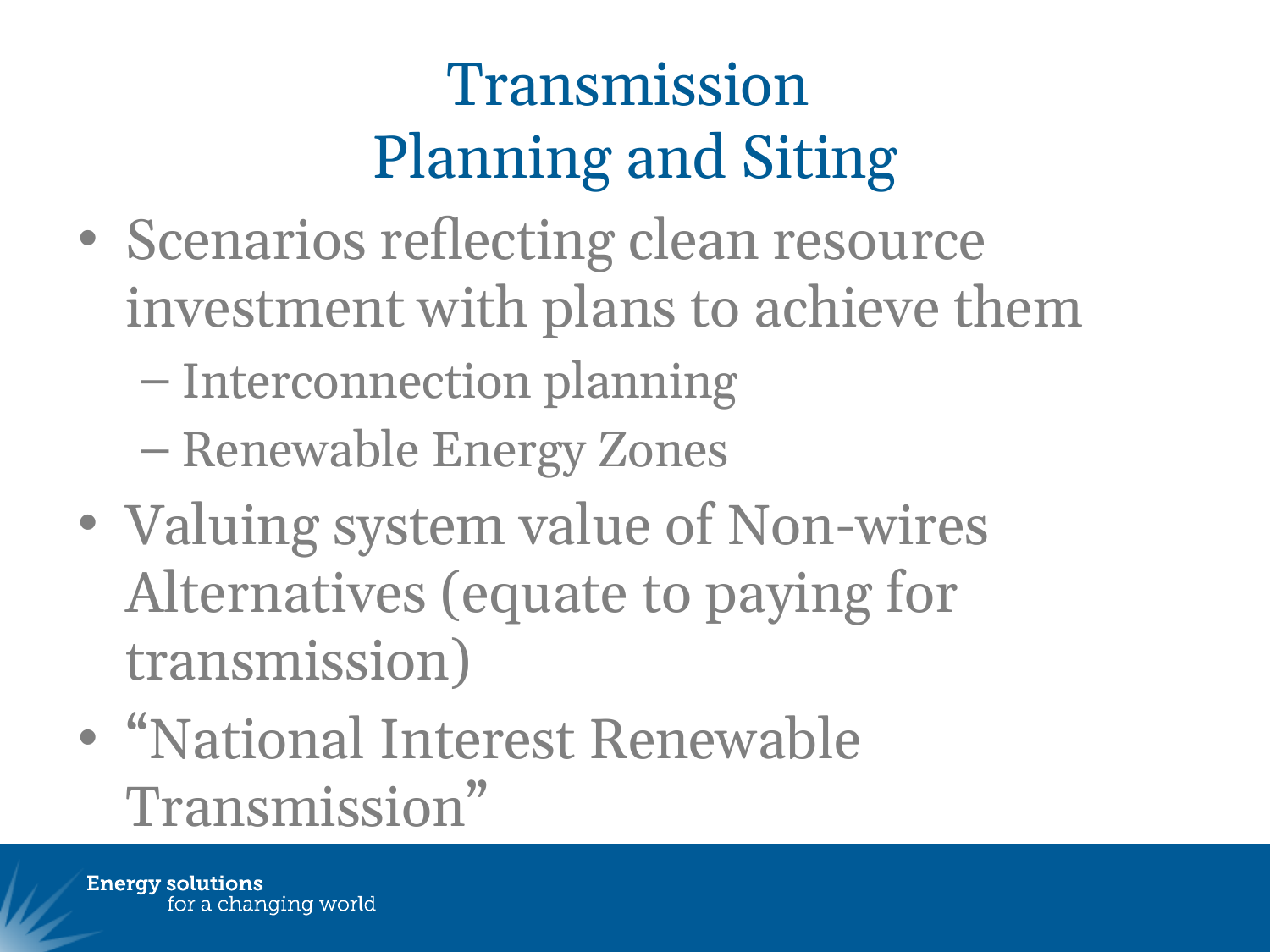

# Transmission Planning and Siting
Scenarios reflecting clean resource investment with plans to achieve them
Interconnection planning
Renewable Energy Zones
Valuing system value of Non-wires Alternatives (equate to paying for transmission)
“National Interest Renewable Transmission”